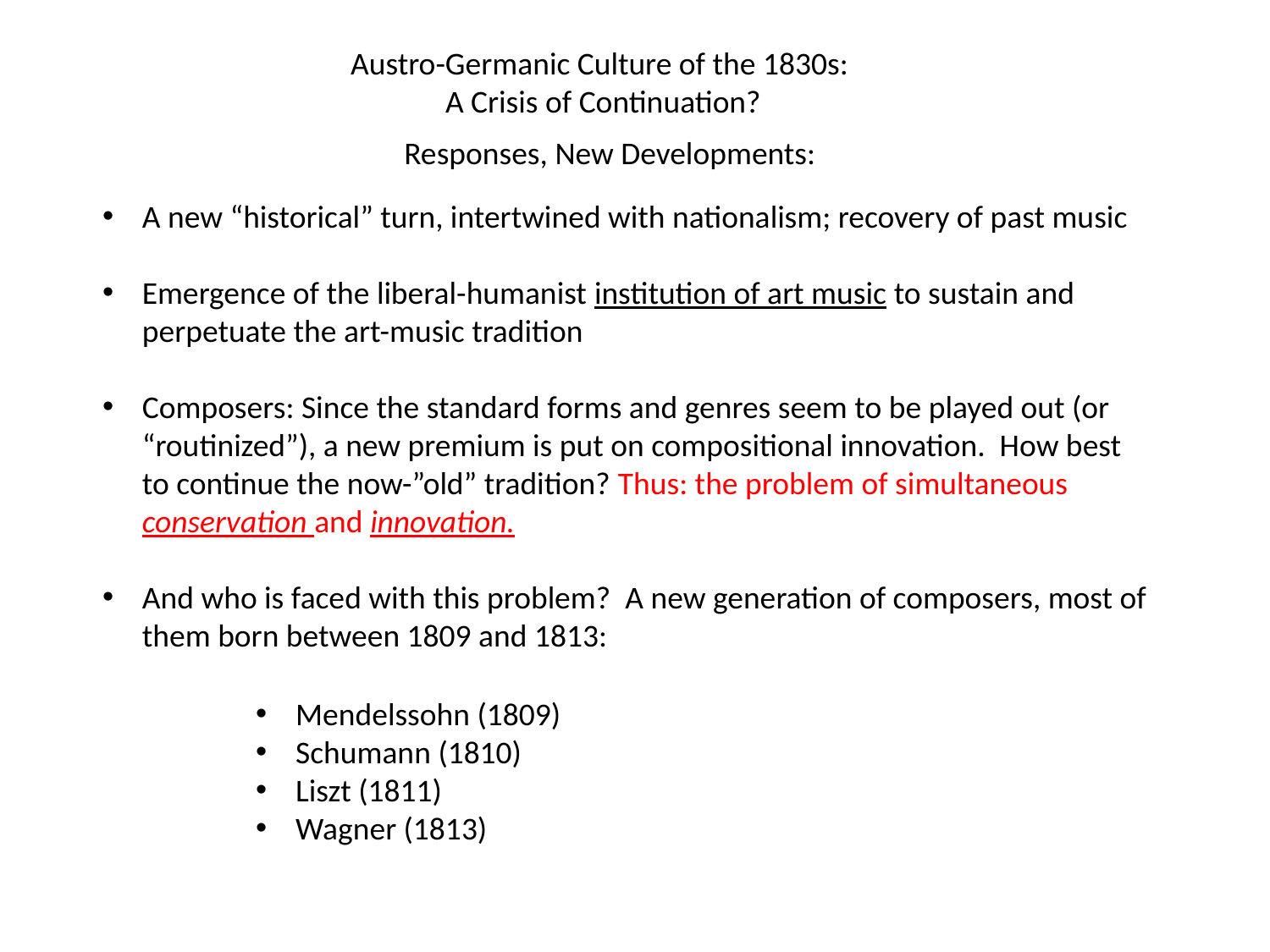

Austro-Germanic Culture of the 1830s:
A Crisis of Continuation?
Responses, New Developments:
A new “historical” turn, intertwined with nationalism; recovery of past music

Emergence of the liberal-humanist institution of art music to sustain and perpetuate the art-music tradition

Composers: Since the standard forms and genres seem to be played out (or “routinized”), a new premium is put on compositional innovation.  How best to continue the now-”old” tradition? Thus: the problem of simultaneous conservation and innovation.

And who is faced with this problem?  A new generation of composers, most of them born between 1809 and 1813:
Mendelssohn (1809)
Schumann (1810)
Liszt (1811)
Wagner (1813)